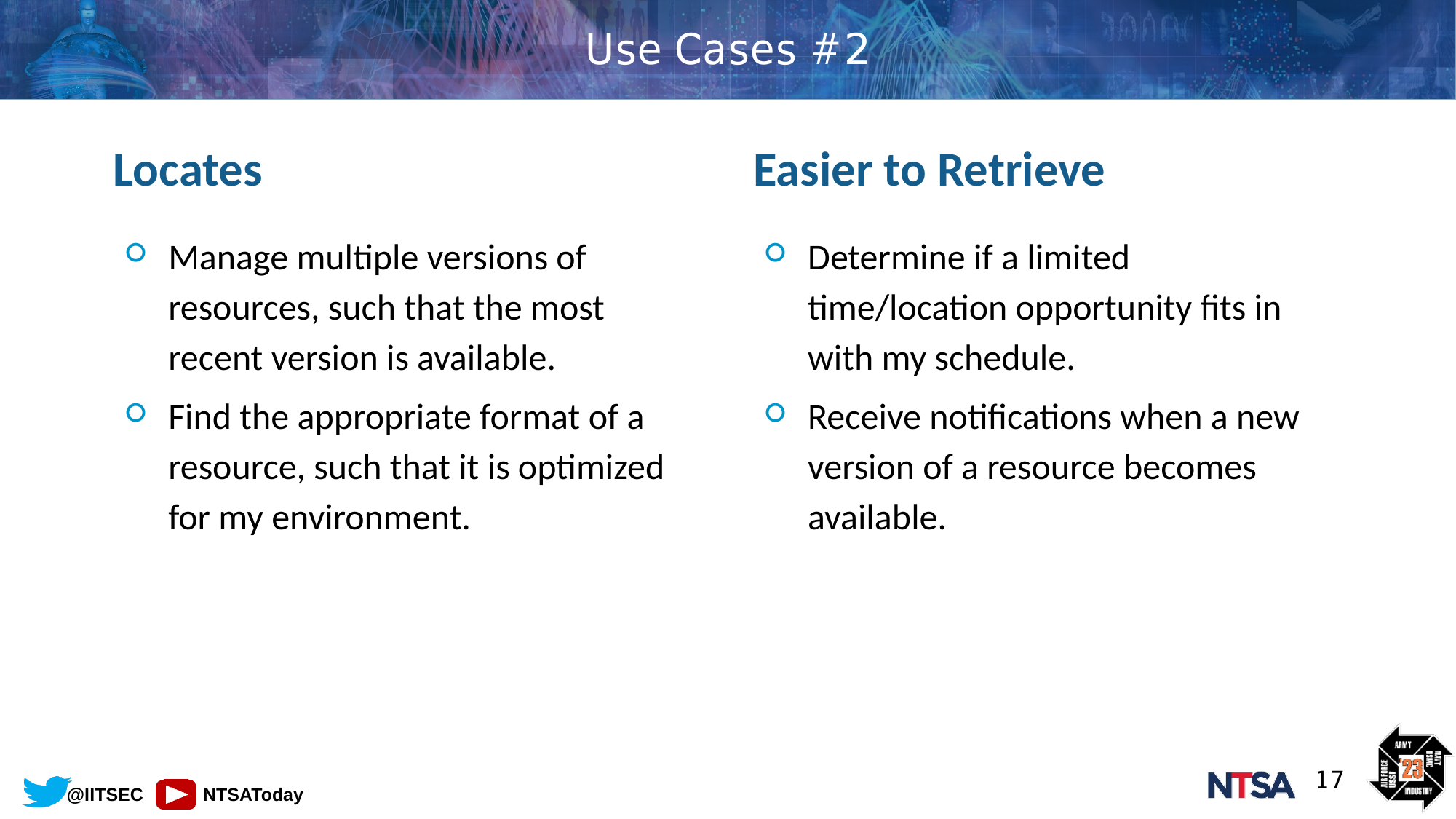

# Use Cases #2
Locates
Easier to Retrieve
Manage multiple versions of resources, such that the most recent version is available.
Find the appropriate format of a resource, such that it is optimized for my environment.
Determine if a limited time/location opportunity fits in with my schedule.
Receive notifications when a new version of a resource becomes available.
17